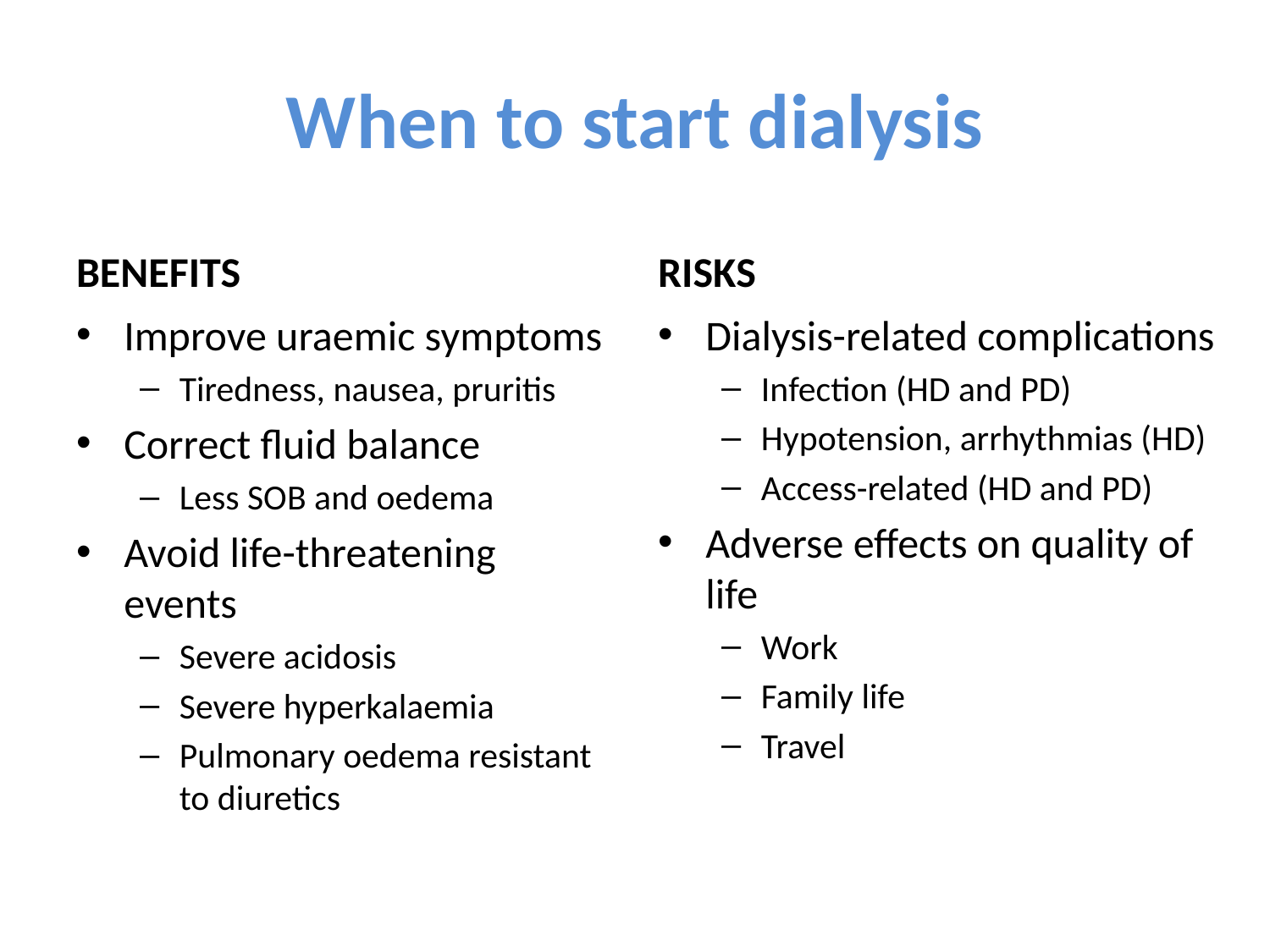

# When to start dialysis
BENEFITS
RISKS
Improve uraemic symptoms
Tiredness, nausea, pruritis
Correct fluid balance
Less SOB and oedema
Avoid life-threatening events
Severe acidosis
Severe hyperkalaemia
Pulmonary oedema resistant to diuretics
Dialysis-related complications
Infection (HD and PD)
Hypotension, arrhythmias (HD)
Access-related (HD and PD)
Adverse effects on quality of life
Work
Family life
Travel